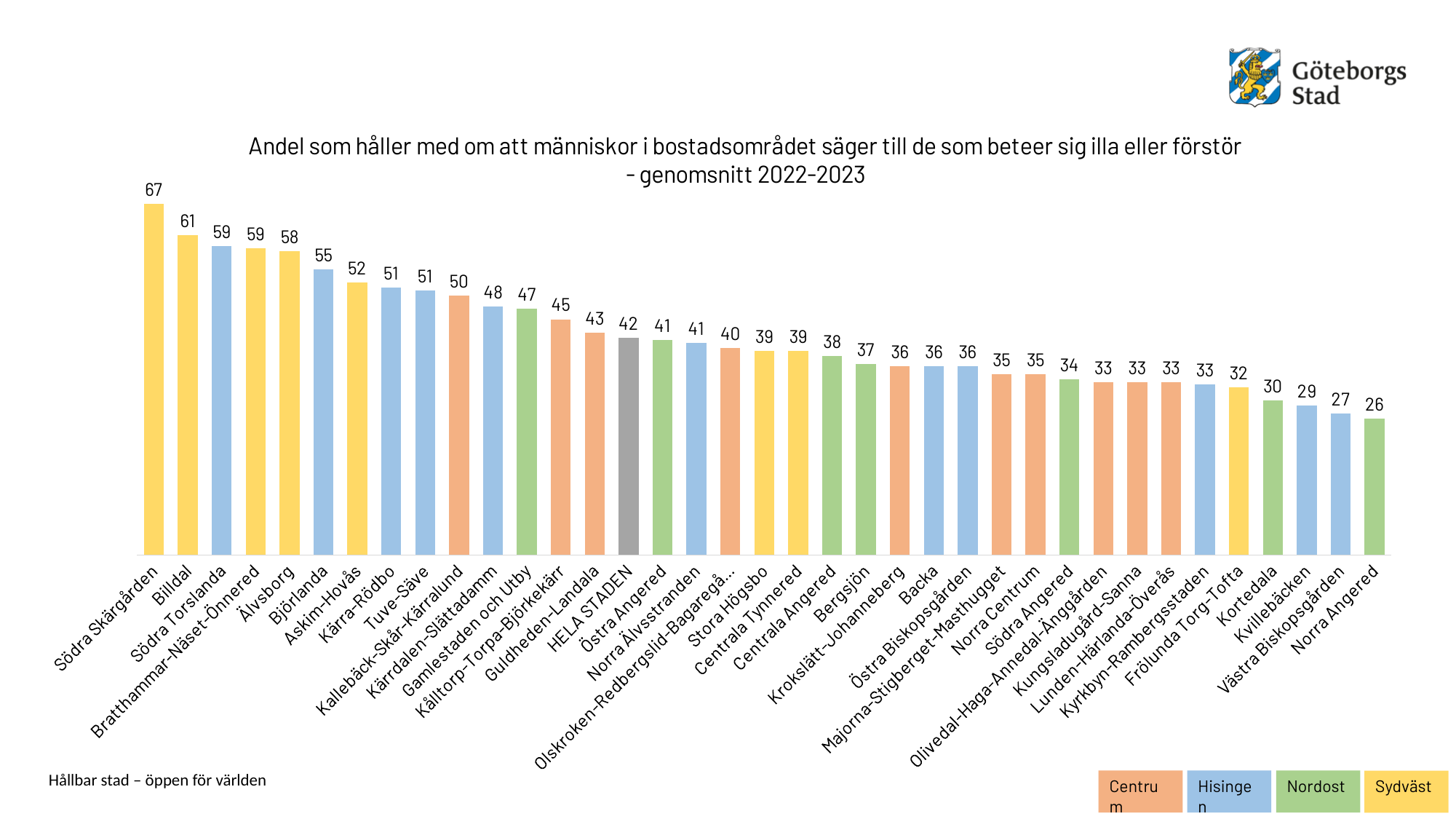

### Chart: Andel som håller med om att människor i bostadsområdet säger till de som beteer sig illa eller förstör - genomsnitt 2022-2023

| Category | Medelvärde andel 4+5 2022-2023 |
|---|---|
| Södra Skärgården | 67.0 |
| Billdal | 61.0 |
| Södra Torslanda | 59.0 |
| Bratthammar-Näset-Önnered | 58.5 |
| Älvsborg | 58.0 |
| Björlanda | 54.5 |
| Askim-Hovås | 52.0 |
| Kärra-Rödbo | 51.0 |
| Tuve-Säve | 50.5 |
| Kallebäck-Skår-Kärralund | 49.5 |
| Kärrdalen-Slättadamm | 47.5 |
| Gamlestaden och Utby | 47.0 |
| Kålltorp-Torpa-Björkekärr | 45.0 |
| Guldheden-Landala | 42.5 |
| HELA STADEN | 41.5 |
| Östra Angered | 41.0 |
| Norra Älvsstranden | 40.5 |
| Olskroken-Redbergslid-Bagaregården | 39.5 |
| Stora Högsbo | 39.0 |
| Centrala Tynnered | 39.0 |
| Centrala Angered | 38.0 |
| Bergsjön | 36.5 |
| Krokslätt-Johanneberg | 36.0 |
| Backa | 36.0 |
| Östra Biskopsgården | 36.0 |
| Majorna-Stigberget-Masthugget | 34.5 |
| Norra Centrum | 34.5 |
| Södra Angered | 33.5 |
| Olivedal-Haga-Annedal-Änggården | 33.0 |
| Kungsladugård-Sanna | 33.0 |
| Lunden-Härlanda-Överås | 33.0 |
| Kyrkbyn-Rambergsstaden | 32.5 |
| Frölunda Torg-Tofta | 32.0 |
| Kortedala | 29.5 |
| Kvillebäcken | 28.5 |
| Västra Biskopsgården | 27.0 |
| Norra Angered | 26.0 |
Centrum
Hisingen
Nordost
Sydväst